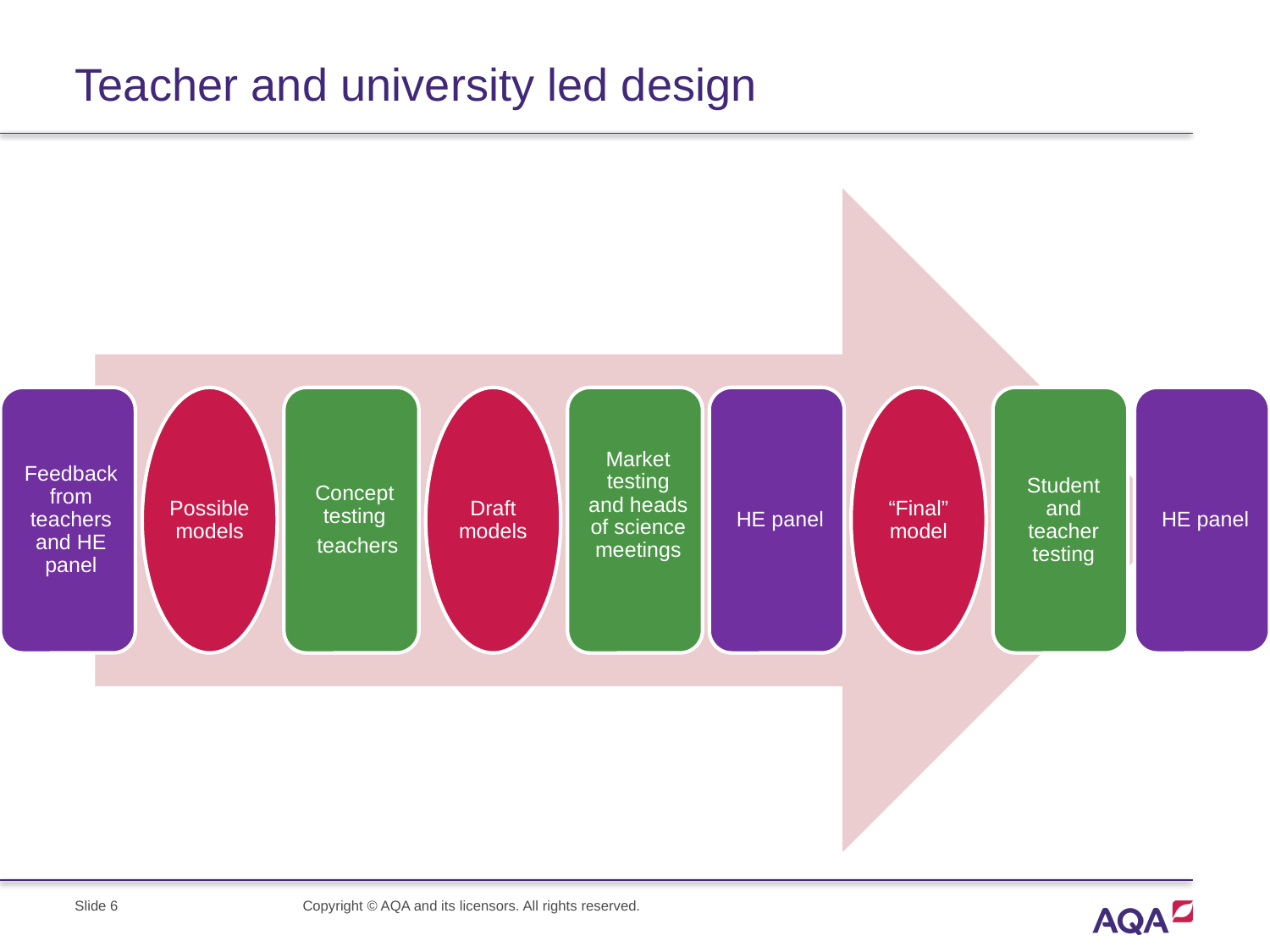

# Teacher and university led design
Feedback from teachers and HE panel
Possible models
Concept testing
 teachers
Draft models
Market testing and heads of science meetings

HE panel
“Final” model
Student and teacher testing
HE panel
Copyright © AQA and its licensors. All rights reserved.
Slide 6